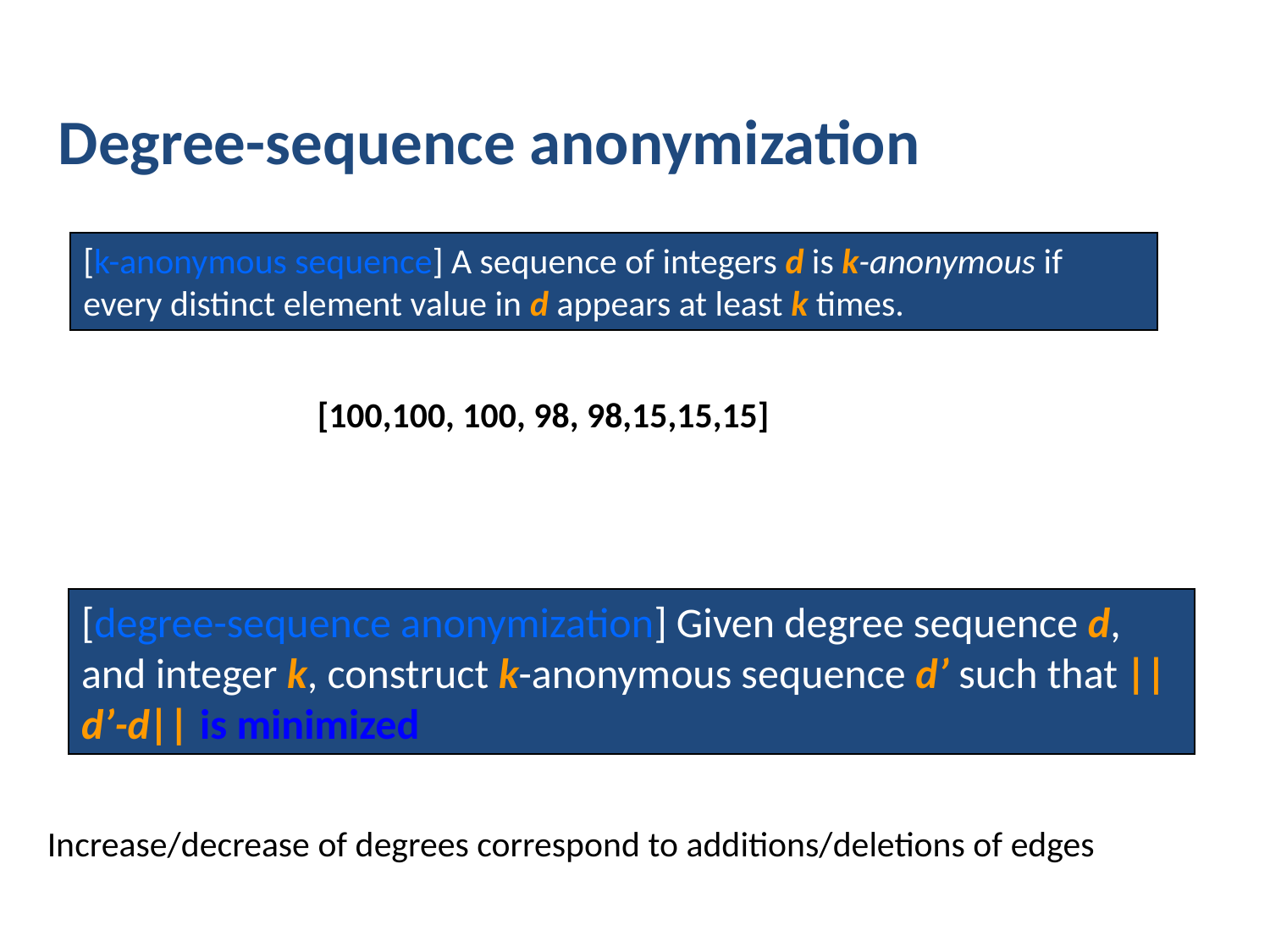

Degree-sequence anonymization
[k-anonymous sequence] A sequence of integers d is k-anonymous if every distinct element value in d appears at least k times.
[100,100, 100, 98, 98,15,15,15]
[degree-sequence anonymization] Given degree sequence d, and integer k, construct k-anonymous sequence d’ such that ||d’-d|| is minimized
Increase/decrease of degrees correspond to additions/deletions of edges